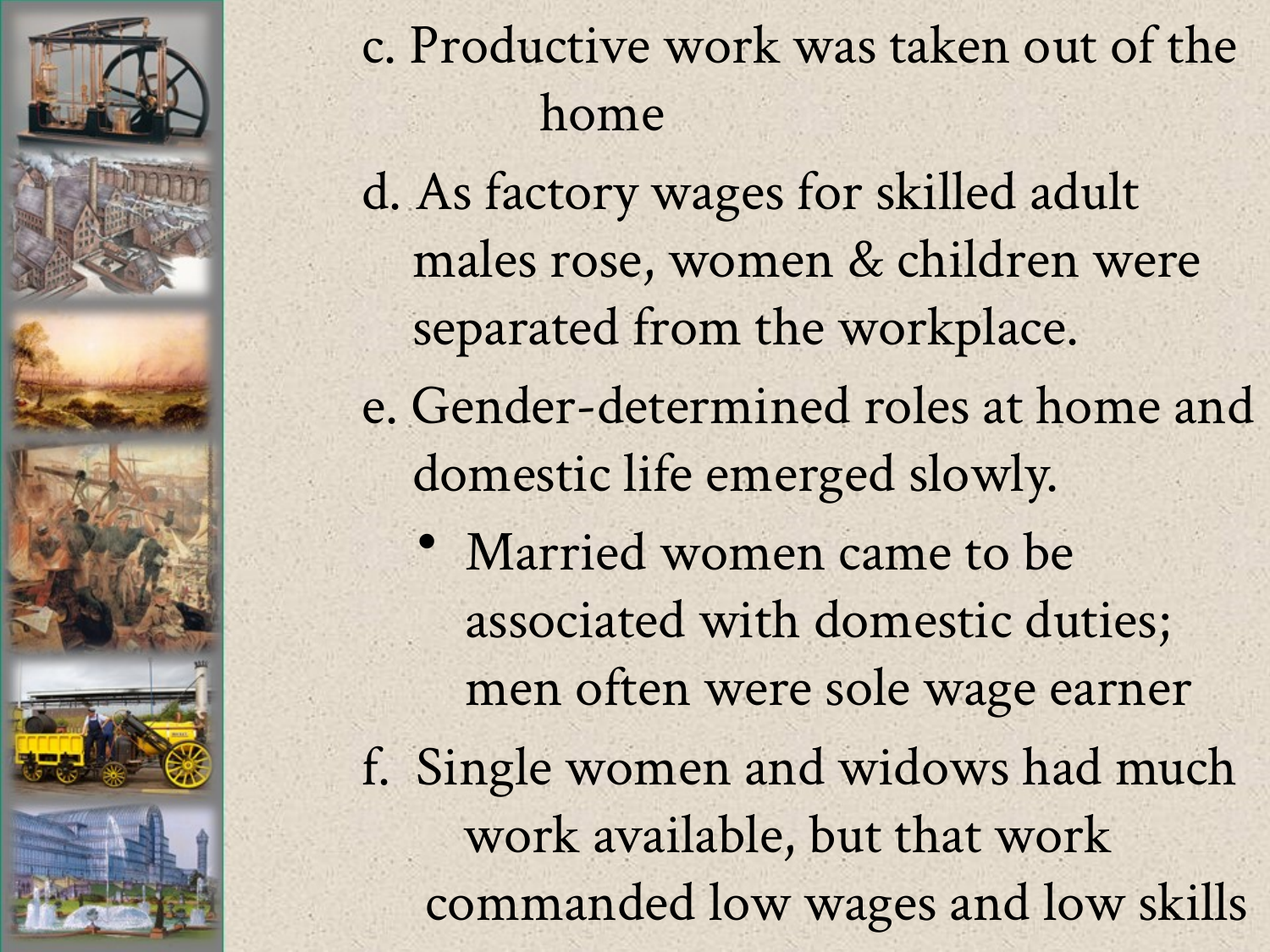

# c. Productive work was taken out of the 	 	    home
	d. As factory wages for skilled adult 	  	    males rose, women & children were 	  	    separated from the workplace.
	e. Gender-determined roles at home and 	    domestic life emerged slowly.
Married women came to be associated with domestic duties; men often were sole wage earner
f.  Single women and widows had much     work available, but that work commanded low wages and low skills